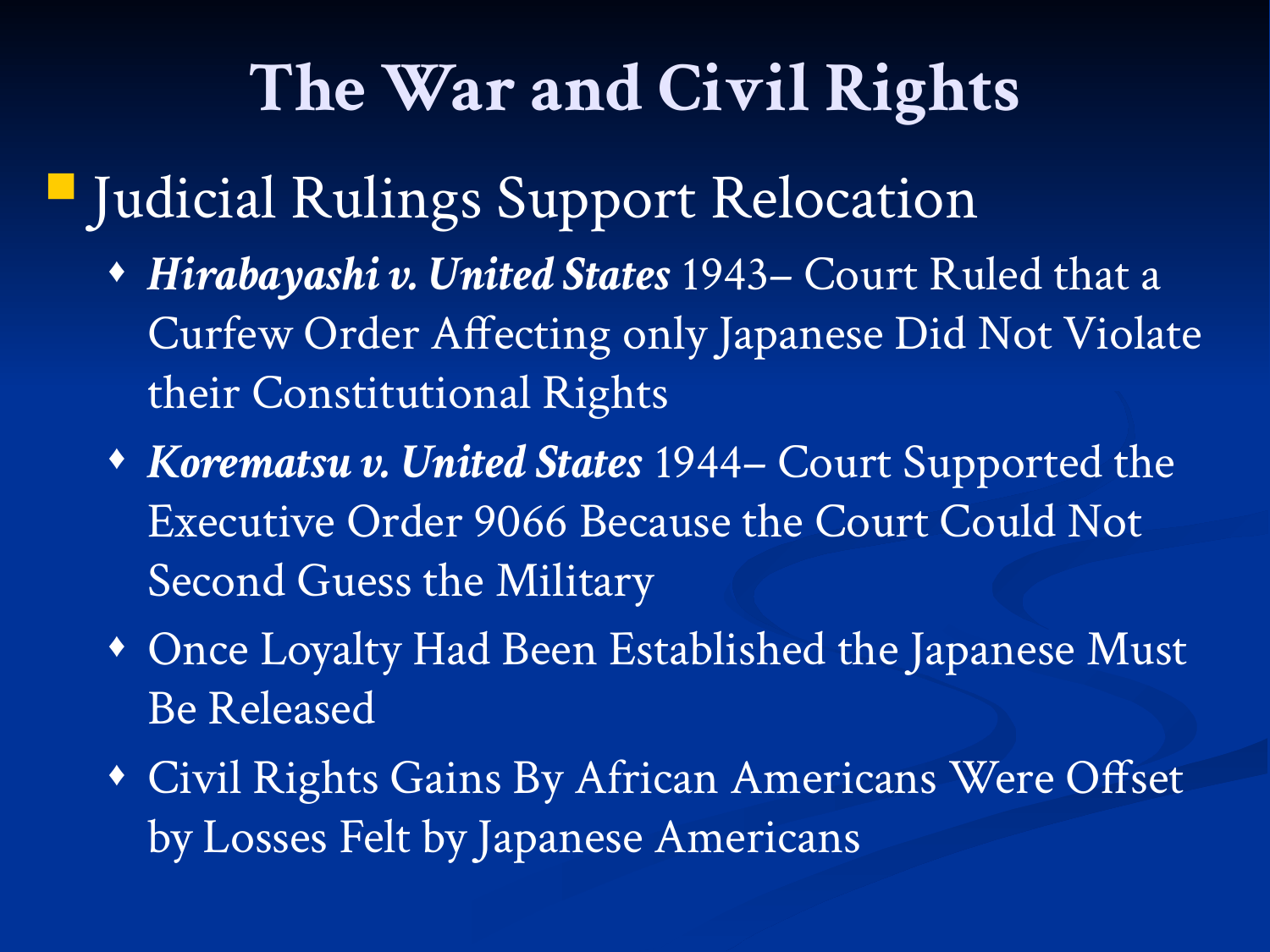

# The War and Civil Rights
Judicial Rulings Support Relocation
Hirabayashi v. United States 1943– Court Ruled that a Curfew Order Affecting only Japanese Did Not Violate their Constitutional Rights
Korematsu v. United States 1944– Court Supported the Executive Order 9066 Because the Court Could Not Second Guess the Military
Once Loyalty Had Been Established the Japanese Must Be Released
Civil Rights Gains By African Americans Were Offset by Losses Felt by Japanese Americans